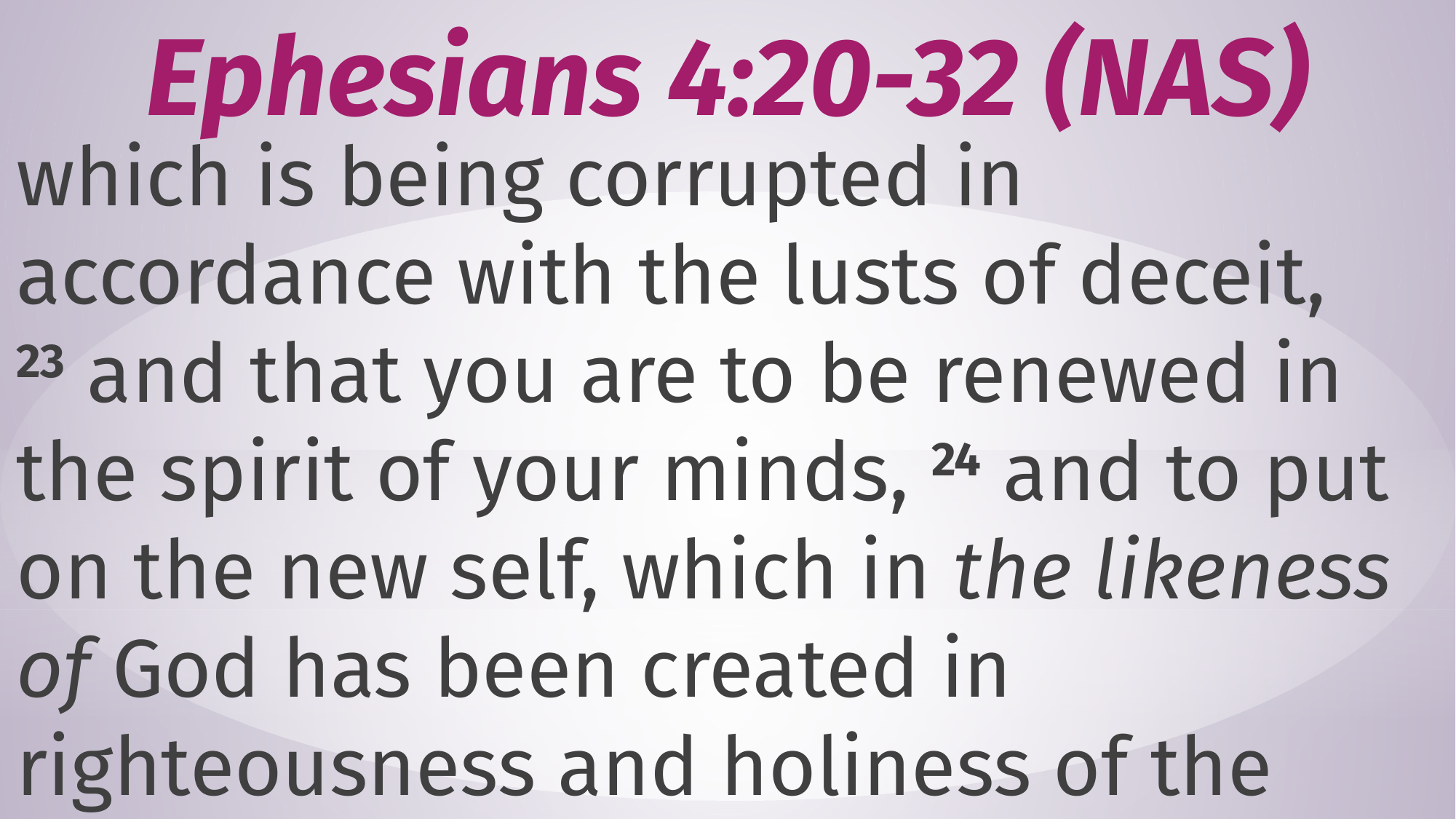

# Ephesians 4:20-32 (NAS)
which is being corrupted in accordance with the lusts of deceit, 23 and that you are to be renewed in the spirit of your minds, 24 and to put on the new self, which in the likeness of God has been created in righteousness and holiness of the truth